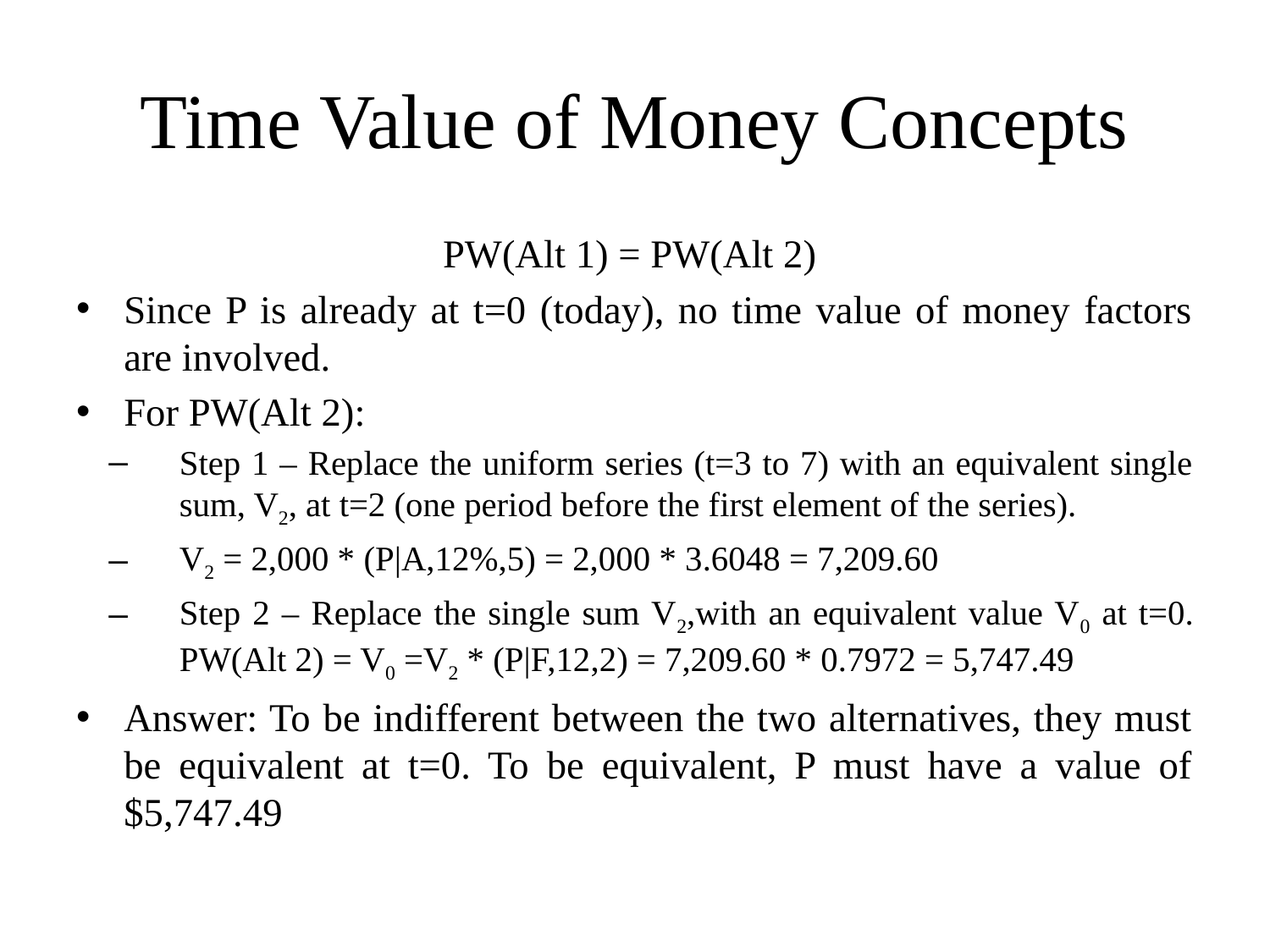

# Time Value of Money Concepts
PW(Alt 1) = PW(Alt 2)
Since P is already at t=0 (today), no time value of money factors are involved.
For PW(Alt 2):
Step 1 – Replace the uniform series (t=3 to 7) with an equivalent single sum, V2, at t=2 (one period before the first element of the series).
V2 = 2,000 * (P|A,12%,5) = 2,000 * 3.6048 = 7,209.60
Step 2 – Replace the single sum V2,with an equivalent value V0 at t=0. PW(Alt 2) = V0 =V2 * (P|F,12,2) = 7,209.60 * 0.7972 = 5,747.49
Answer: To be indifferent between the two alternatives, they must be equivalent at t=0. To be equivalent, P must have a value of $5,747.49